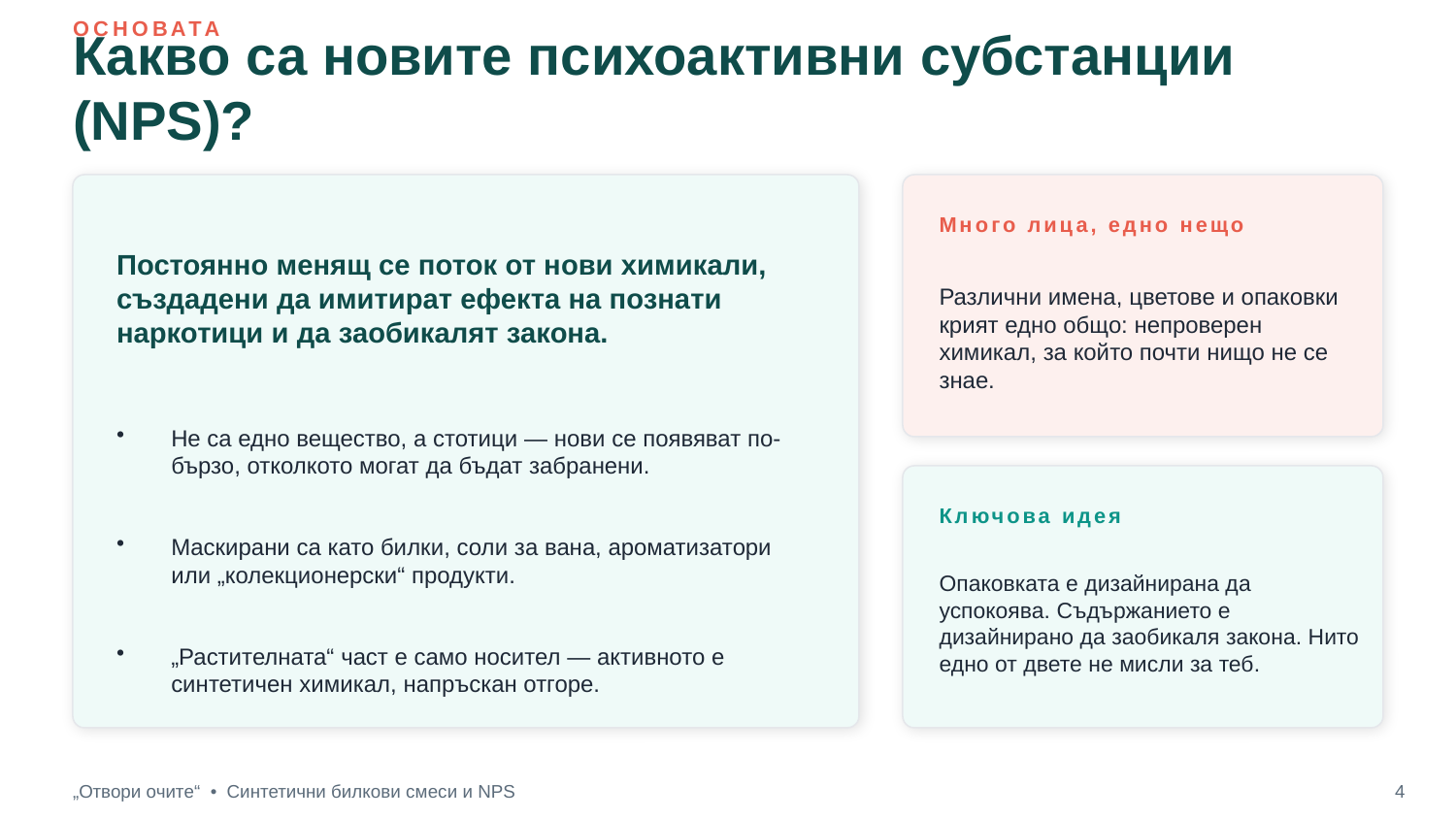

ОСНОВАТА
Какво са новите психоактивни субстанции (NPS)?

Много лица, едно нещо
Постоянно менящ се поток от нови химикали, създадени да имитират ефекта на познати наркотици и да заобикалят закона.
Различни имена, цветове и опаковки крият едно общо: непроверен химикал, за който почти нищо не се знае.
Не са едно вещество, а стотици — нови се появяват по-бързо, отколкото могат да бъдат забранени.

Ключова идея
Маскирани са като билки, соли за вана, ароматизатори или „колекционерски“ продукти.
Опаковката е дизайнирана да успокоява. Съдържанието е дизайнирано да заобикаля закона. Нито едно от двете не мисли за теб.
„Растителната“ част е само носител — активното е синтетичен химикал, напръскан отгоре.
„Отвори очите“  •  Синтетични билкови смеси и NPS
4